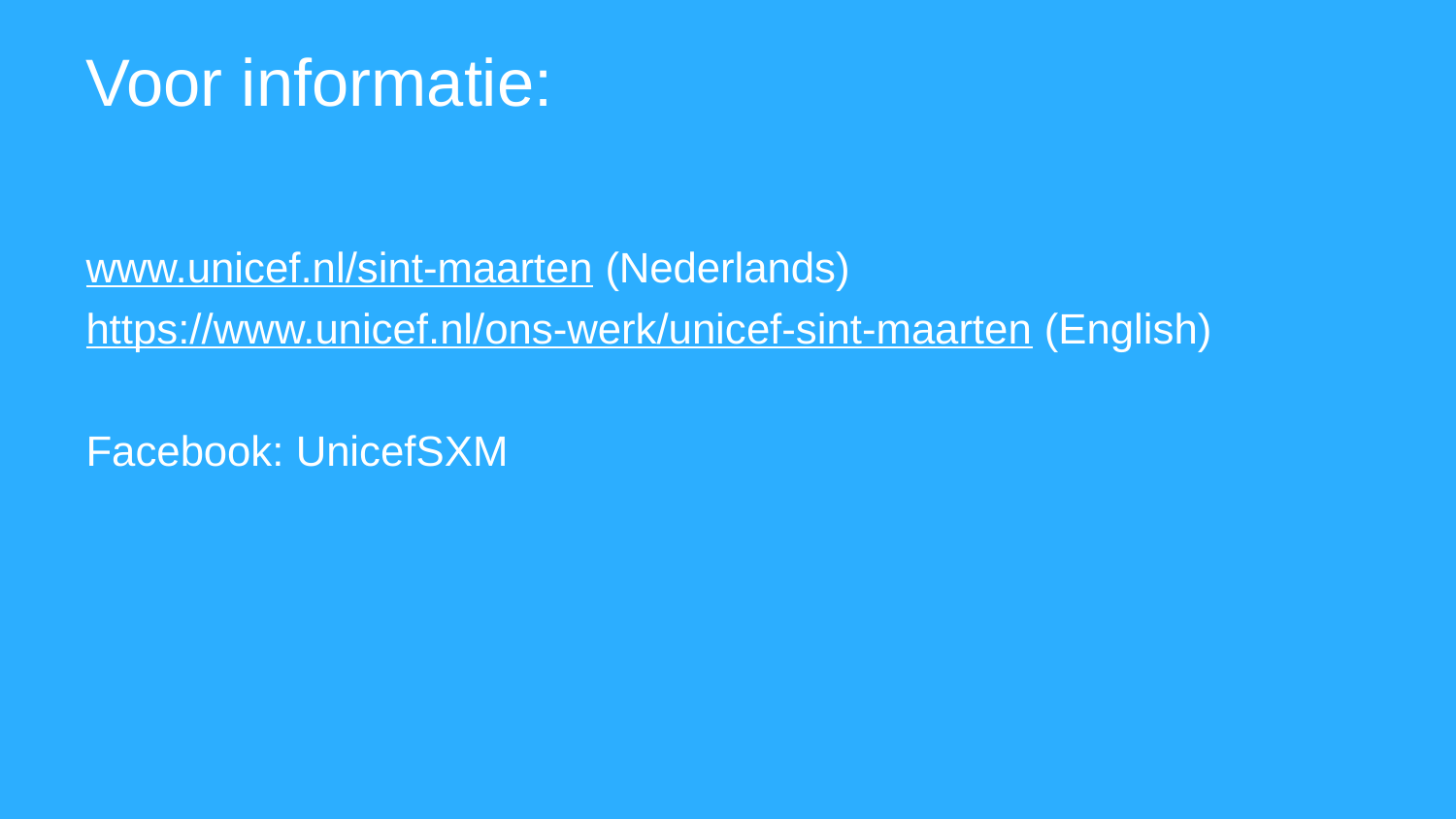

# Voor informatie:

www.unicef.nl/sint-maarten (Nederlands)
https://www.unicef.nl/ons-werk/unicef-sint-maarten (English)

Facebook: UnicefSXM